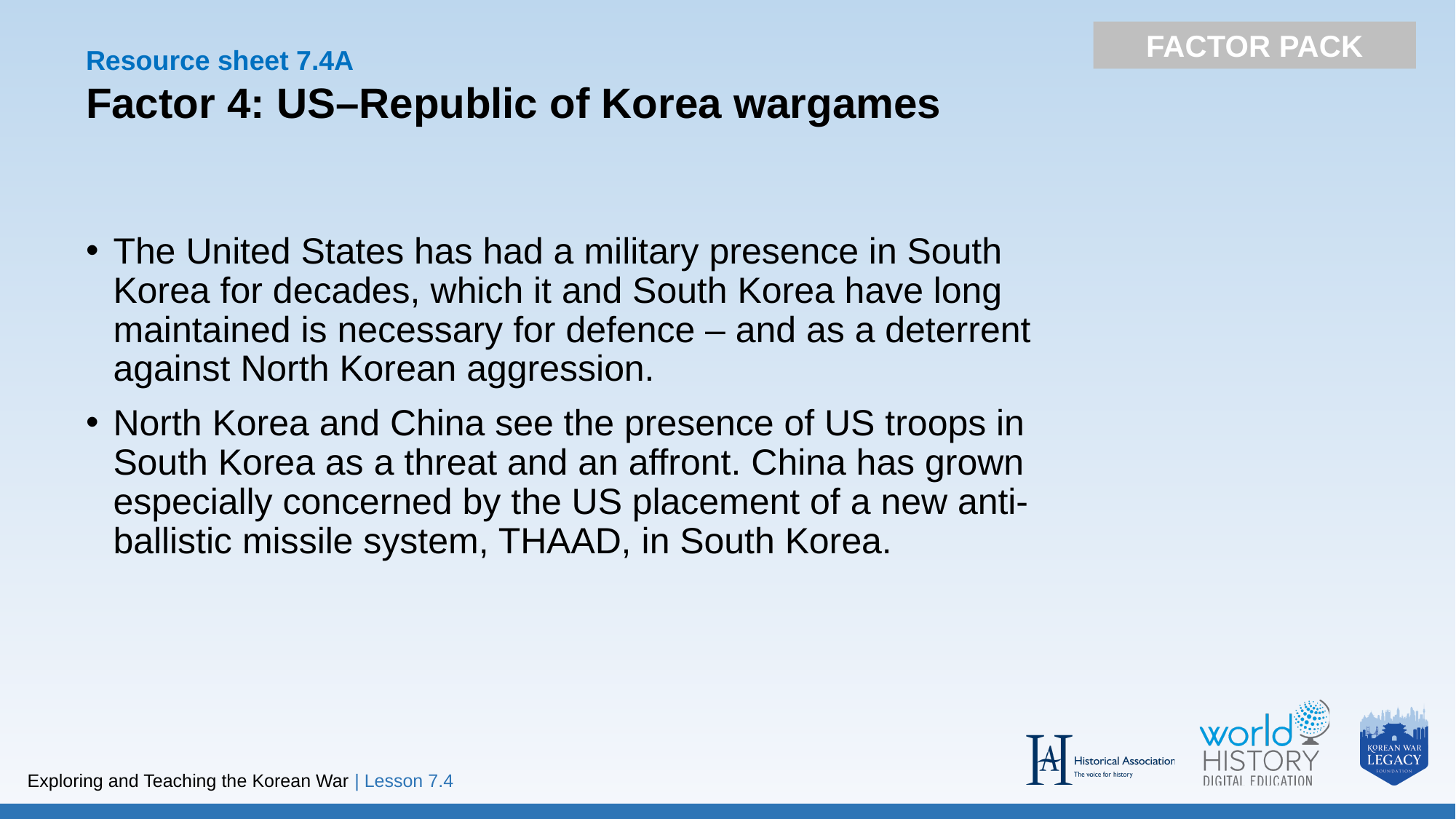

FACTOR PACK
Resource sheet 7.4A
Factor 4: US–Republic of Korea wargames
The United States has had a military presence in South Korea for decades, which it and South Korea have long maintained is necessary for defence – and as a deterrent against North Korean aggression.
North Korea and China see the presence of US troops in South Korea as a threat and an affront. China has grown especially concerned by the US placement of a new anti-ballistic missile system, THAAD, in South Korea.